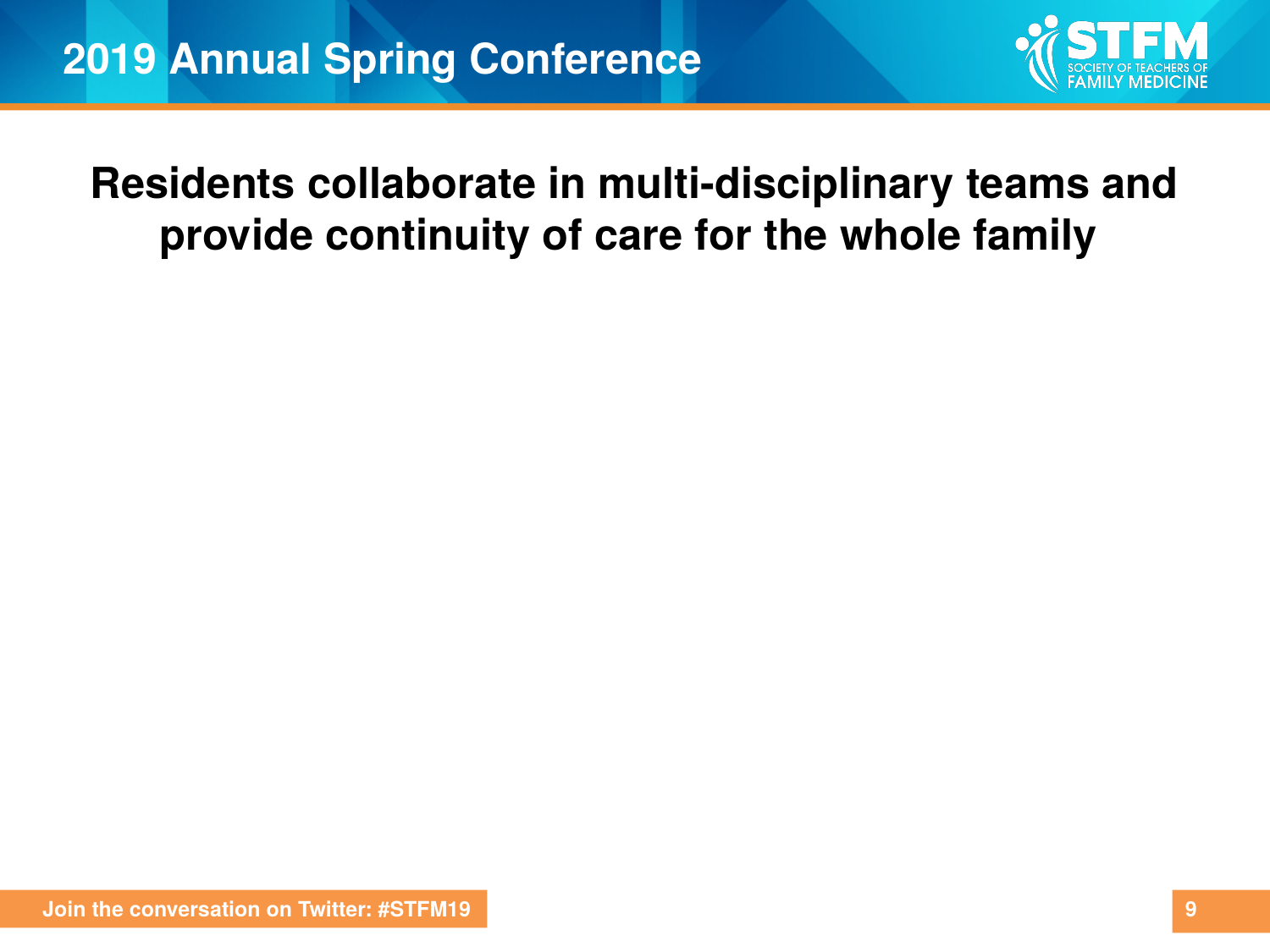

# Residents collaborate in multi-disciplinary teams and provide continuity of care for the whole family